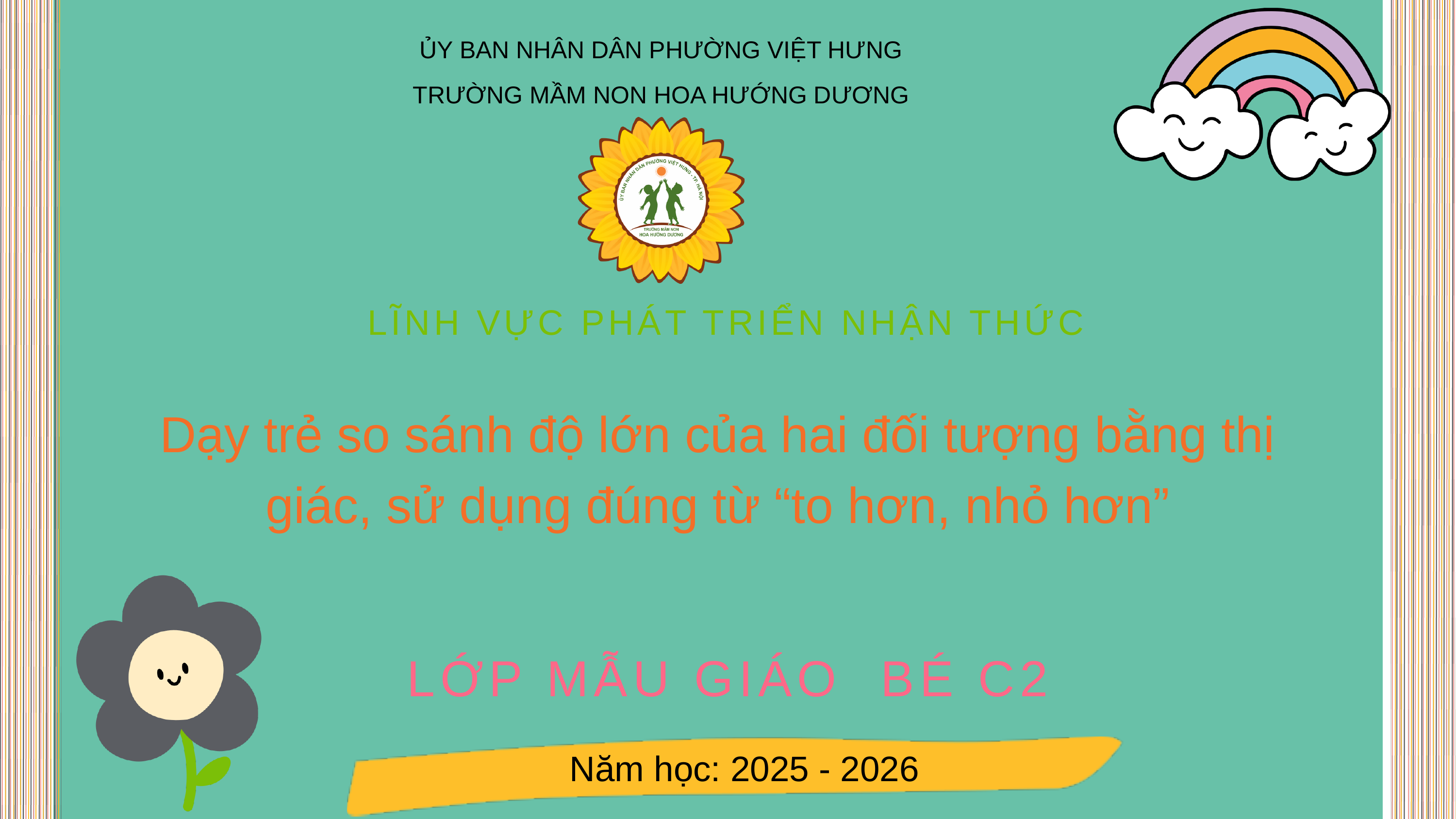

ỦY BAN NHÂN DÂN PHƯỜNG VIỆT HƯNG
TRƯỜNG MẦM NON HOA HƯỚNG DƯƠNG

LĨNH VỰC PHÁT TRIỂN NHẬN THỨC
Dạy trẻ so sánh độ lớn của hai đối tượng bằng thị giác, sử dụng đúng từ “to hơn, nhỏ hơn”

LỚP MẪU GIÁO  BÉ C2

Năm học: 2025 - 2026